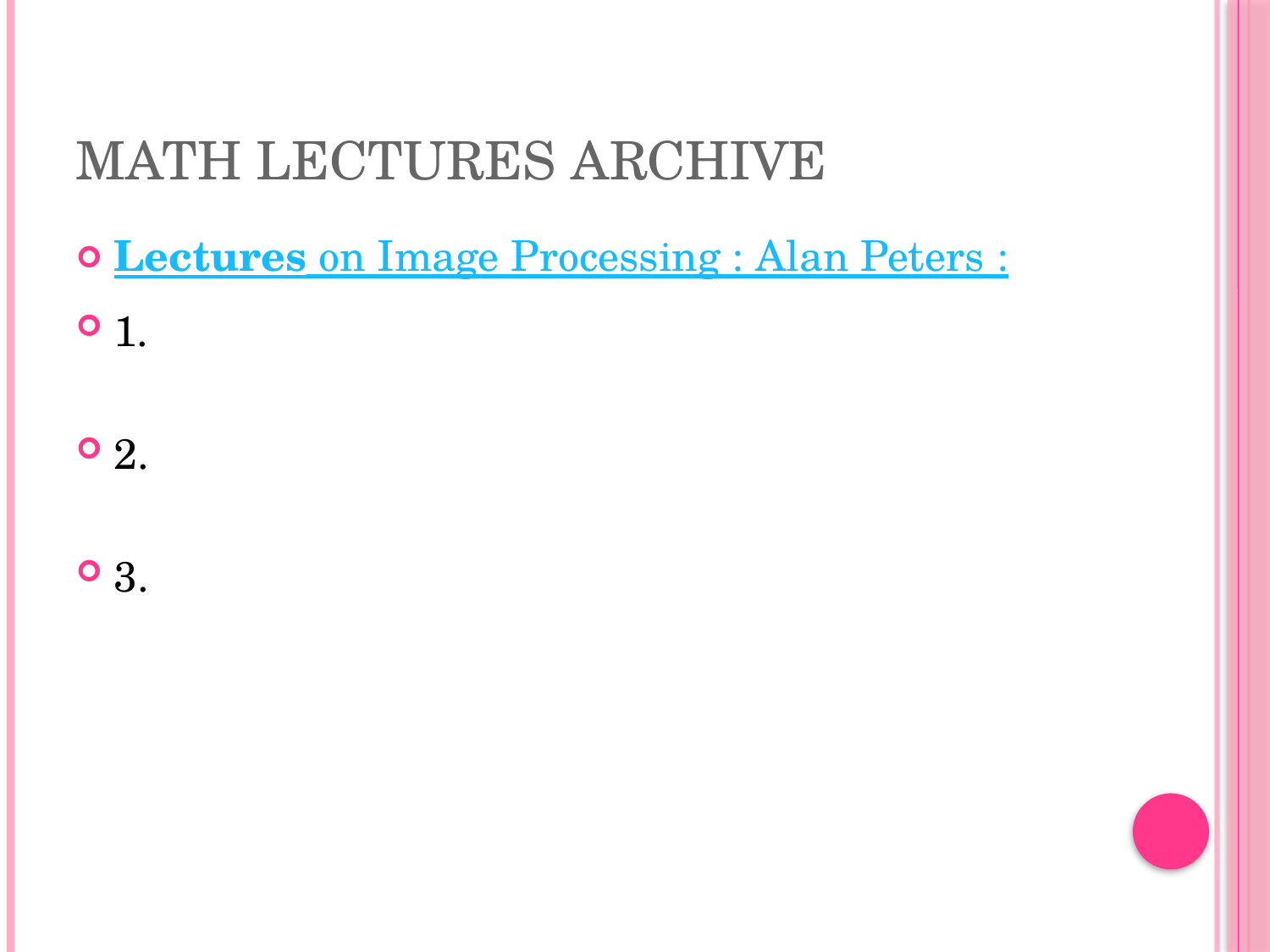

# Math Lectures Archive
Lectures on Image Processing : Alan Peters :
1.

2.

3.